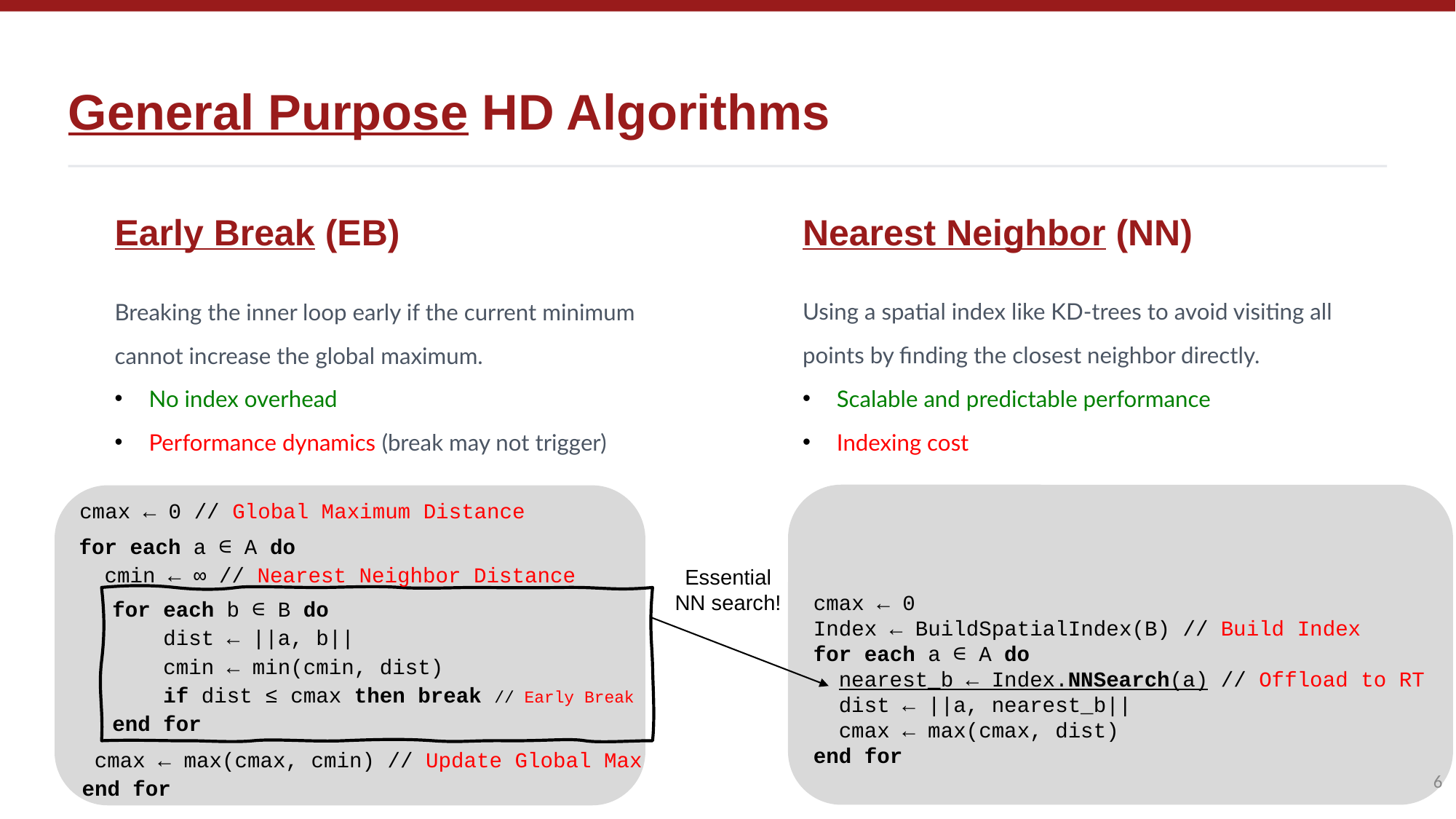

General Purpose HD Algorithms
Early Break (EB)
Nearest Neighbor (NN)
Using a spatial index like KD-trees to avoid visiting all points by finding the closest neighbor directly.
Scalable and predictable performance
Indexing cost
Breaking the inner loop early if the current minimum cannot increase the global maximum.
No index overhead
Performance dynamics (break may not trigger)

cmax ← 0 // Global Maximum Distance
for each a ∈ A do
  cmin ← ∞ // Nearest Neighbor Distance
Essential NN search!
cmax ← 0
Index ← BuildSpatialIndex(B) // Build Index
for each a ∈ A do
  nearest_b ← Index.NNSearch(a) // Offload to RT
  dist ← ||a, nearest_b||
  cmax ← max(cmax, dist)
end for
for each b ∈ B do
    dist ← ||a, b||
    cmin ← min(cmin, dist)
    if dist ≤ cmax then break // Early Break
end for
 cmax ← max(cmax, cmin) // Update Global Max
end for
6